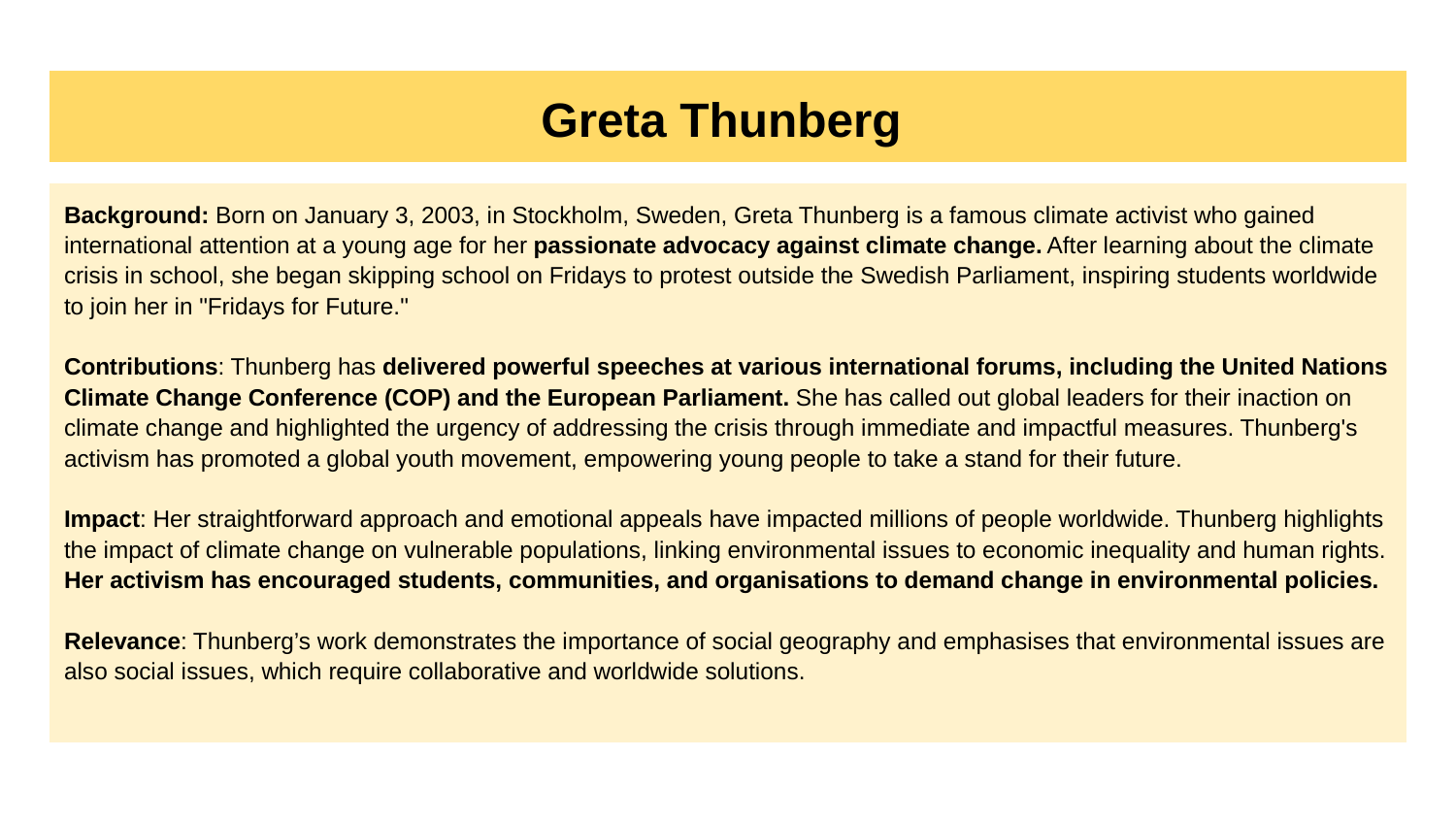

# Greta Thunberg
Background: Born on January 3, 2003, in Stockholm, Sweden, Greta Thunberg is a famous climate activist who gained international attention at a young age for her passionate advocacy against climate change. After learning about the climate crisis in school, she began skipping school on Fridays to protest outside the Swedish Parliament, inspiring students worldwide to join her in "Fridays for Future."

Contributions: Thunberg has delivered powerful speeches at various international forums, including the United Nations Climate Change Conference (COP) and the European Parliament. She has called out global leaders for their inaction on climate change and highlighted the urgency of addressing the crisis through immediate and impactful measures. Thunberg's activism has promoted a global youth movement, empowering young people to take a stand for their future.

Impact: Her straightforward approach and emotional appeals have impacted millions of people worldwide. Thunberg highlights the impact of climate change on vulnerable populations, linking environmental issues to economic inequality and human rights. Her activism has encouraged students, communities, and organisations to demand change in environmental policies.

Relevance: Thunberg’s work demonstrates the importance of social geography and emphasises that environmental issues are also social issues, which require collaborative and worldwide solutions.